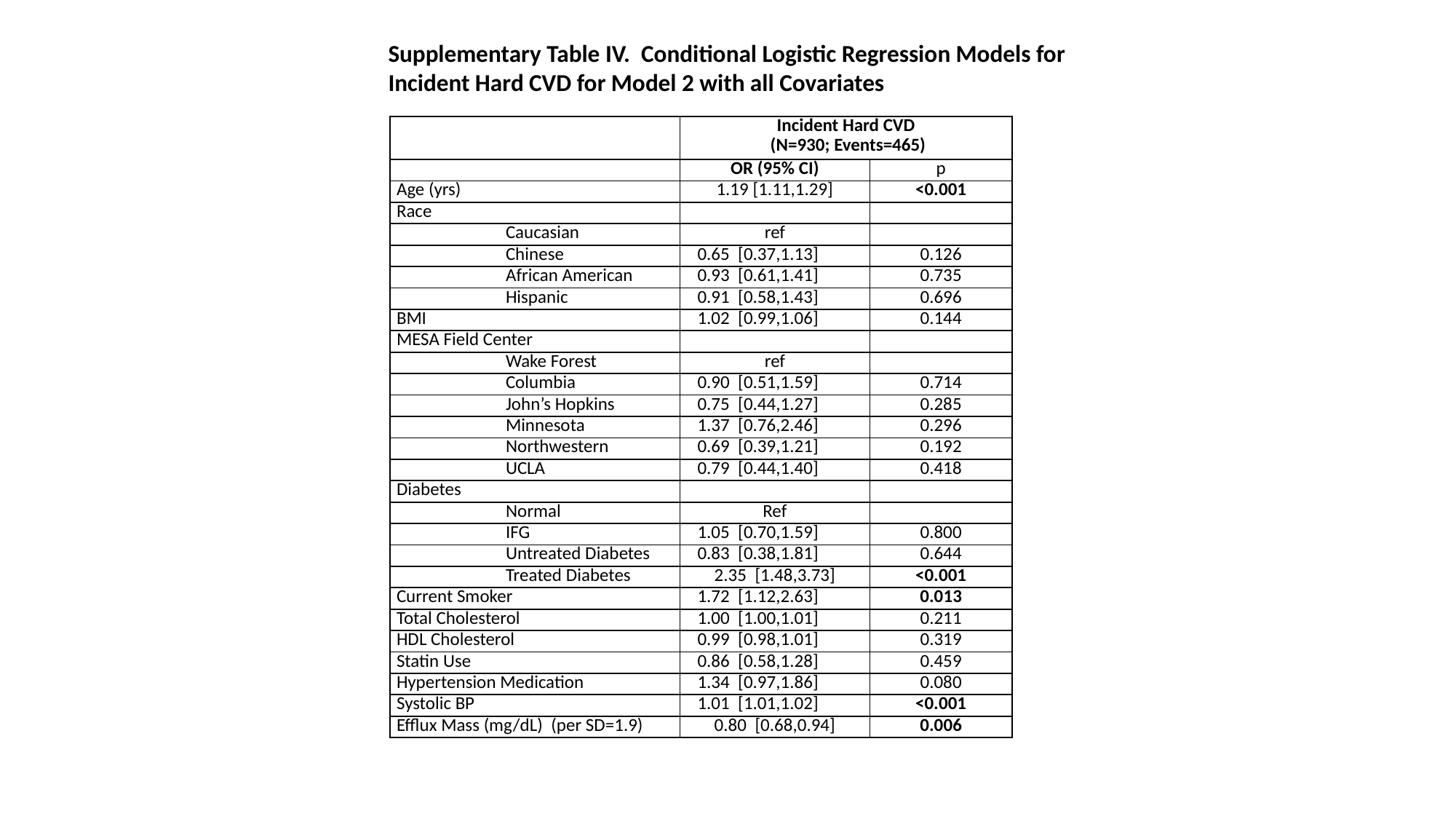

Supplementary Table IV.  Conditional Logistic Regression Models for Incident Hard CVD for Model 2 with all Covariates
|  | Incident Hard CVD (N=930; Events=465) |  |
| --- | --- | --- |
|  | OR (95% CI) | p |
| Age (yrs) | 1.19 [1.11,1.29] | <0.001 |
| Race |  |  |
| Caucasian | ref |  |
| Chinese | 0.65 [0.37,1.13] | 0.126 |
| African American | 0.93 [0.61,1.41] | 0.735 |
| Hispanic | 0.91 [0.58,1.43] | 0.696 |
| BMI | 1.02 [0.99,1.06] | 0.144 |
| MESA Field Center |  |  |
| Wake Forest | ref |  |
| Columbia | 0.90 [0.51,1.59] | 0.714 |
| John’s Hopkins | 0.75 [0.44,1.27] | 0.285 |
| Minnesota | 1.37 [0.76,2.46] | 0.296 |
| Northwestern | 0.69 [0.39,1.21] | 0.192 |
| UCLA | 0.79 [0.44,1.40] | 0.418 |
| Diabetes |  |  |
| Normal | Ref |  |
| IFG | 1.05 [0.70,1.59] | 0.800 |
| Untreated Diabetes | 0.83 [0.38,1.81] | 0.644 |
| Treated Diabetes | 2.35 [1.48,3.73] | <0.001 |
| Current Smoker | 1.72 [1.12,2.63] | 0.013 |
| Total Cholesterol | 1.00 [1.00,1.01] | 0.211 |
| HDL Cholesterol | 0.99 [0.98,1.01] | 0.319 |
| Statin Use | 0.86 [0.58,1.28] | 0.459 |
| Hypertension Medication | 1.34 [0.97,1.86] | 0.080 |
| Systolic BP | 1.01 [1.01,1.02] | <0.001 |
| Efflux Mass (mg/dL) (per SD=1.9) | 0.80 [0.68,0.94] | 0.006 |